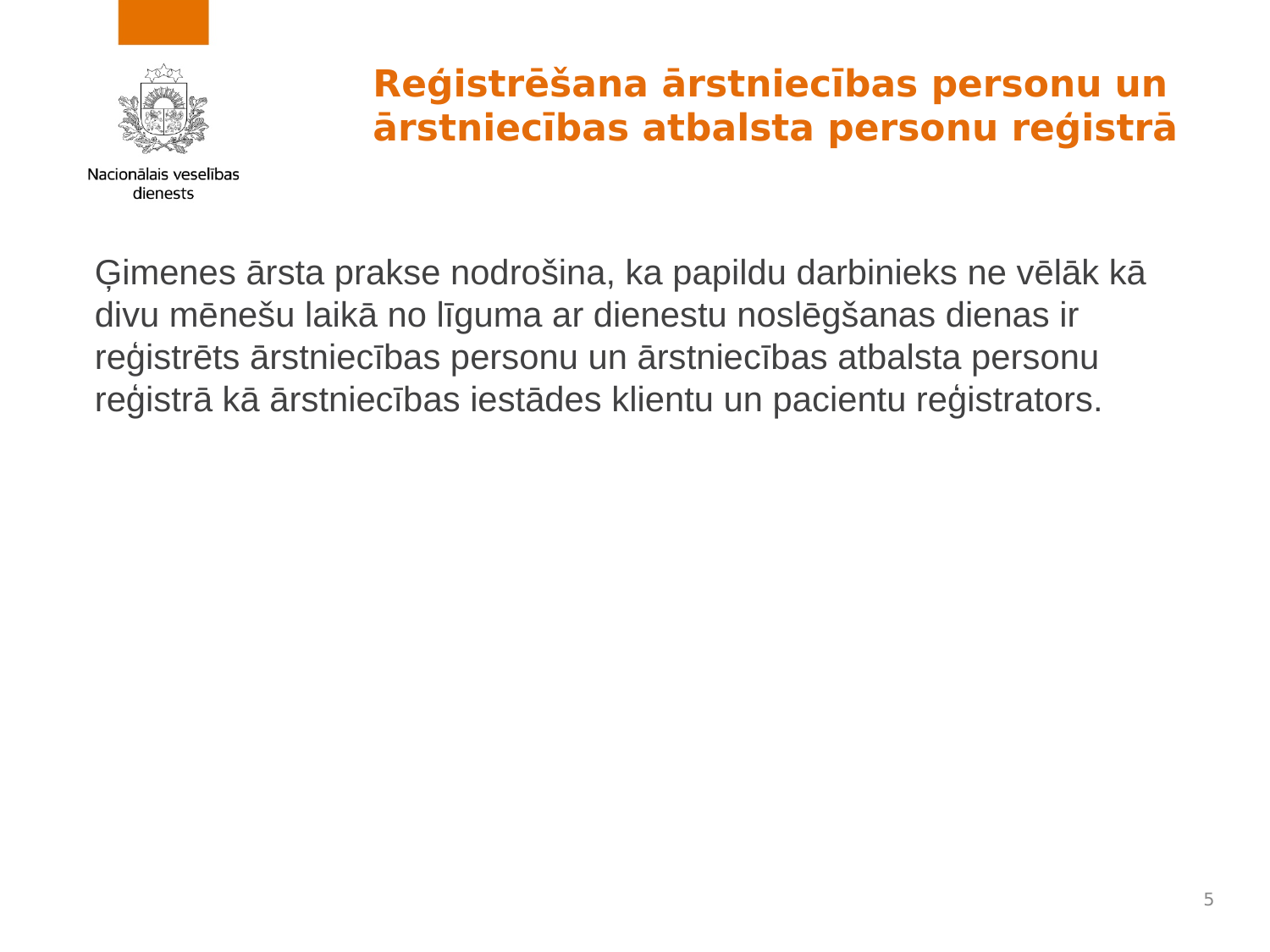

# Reģistrēšana ārstniecības personu un ārstniecības atbalsta personu reģistrā
Ģimenes ārsta prakse nodrošina, ka papildu darbinieks ne vēlāk kā divu mēnešu laikā no līguma ar dienestu noslēgšanas dienas ir reģistrēts ārstniecības personu un ārstniecības atbalsta personu reģistrā kā ārstniecības iestādes klientu un pacientu reģistrators.

5